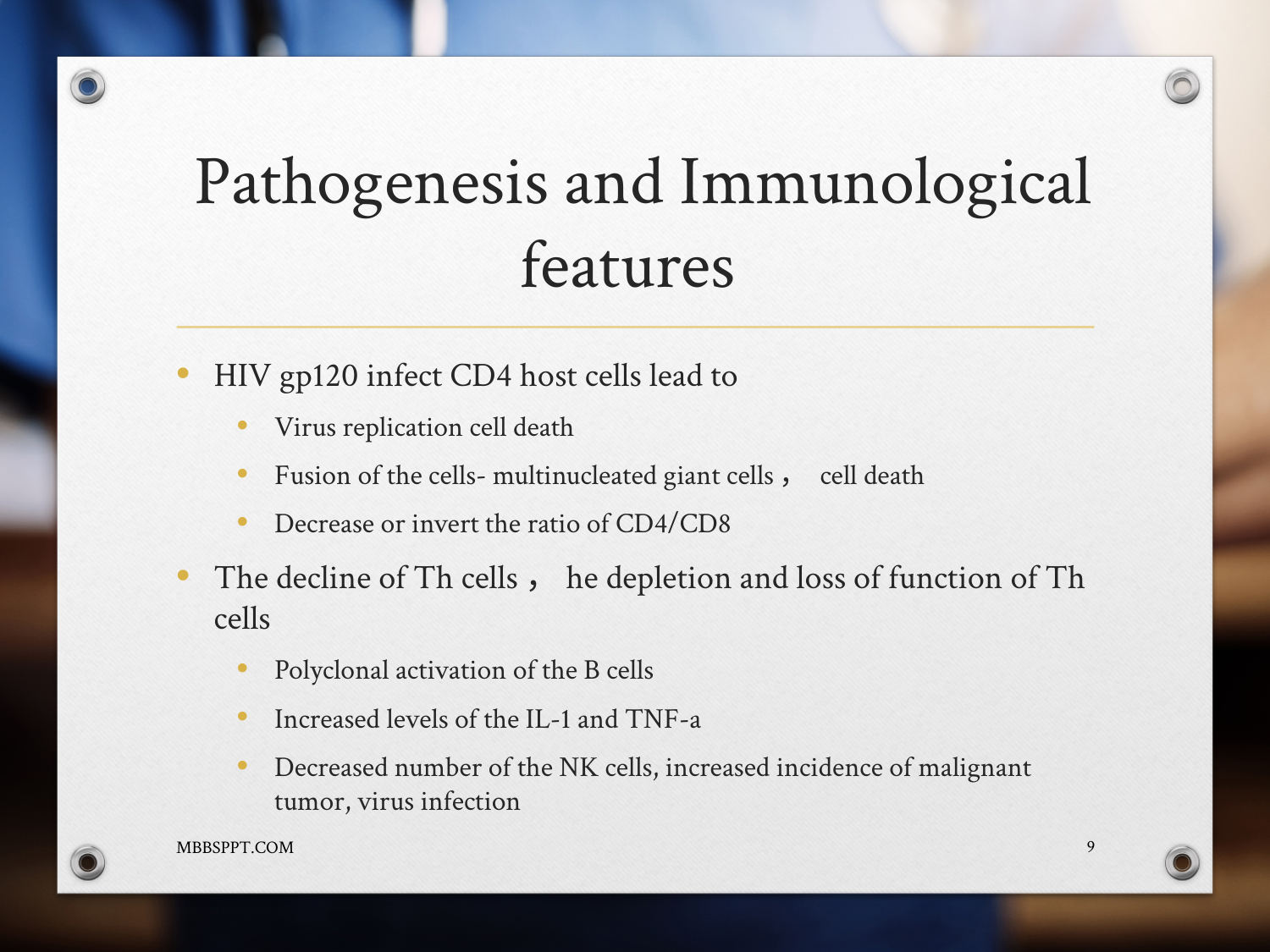

# Pathogenesis and Immunological features
HIV gp120 infect CD4 host cells lead to
Virus replication cell death
Fusion of the cells- multinucleated giant cells， cell death
Decrease or invert the ratio of CD4/CD8
The decline of Th cells，he depletion and loss of function of Th cells
Polyclonal activation of the B cells
Increased levels of the IL-1 and TNF-a
Decreased number of the NK cells, increased incidence of malignant tumor, virus infection

MBBSPPT.COM
9